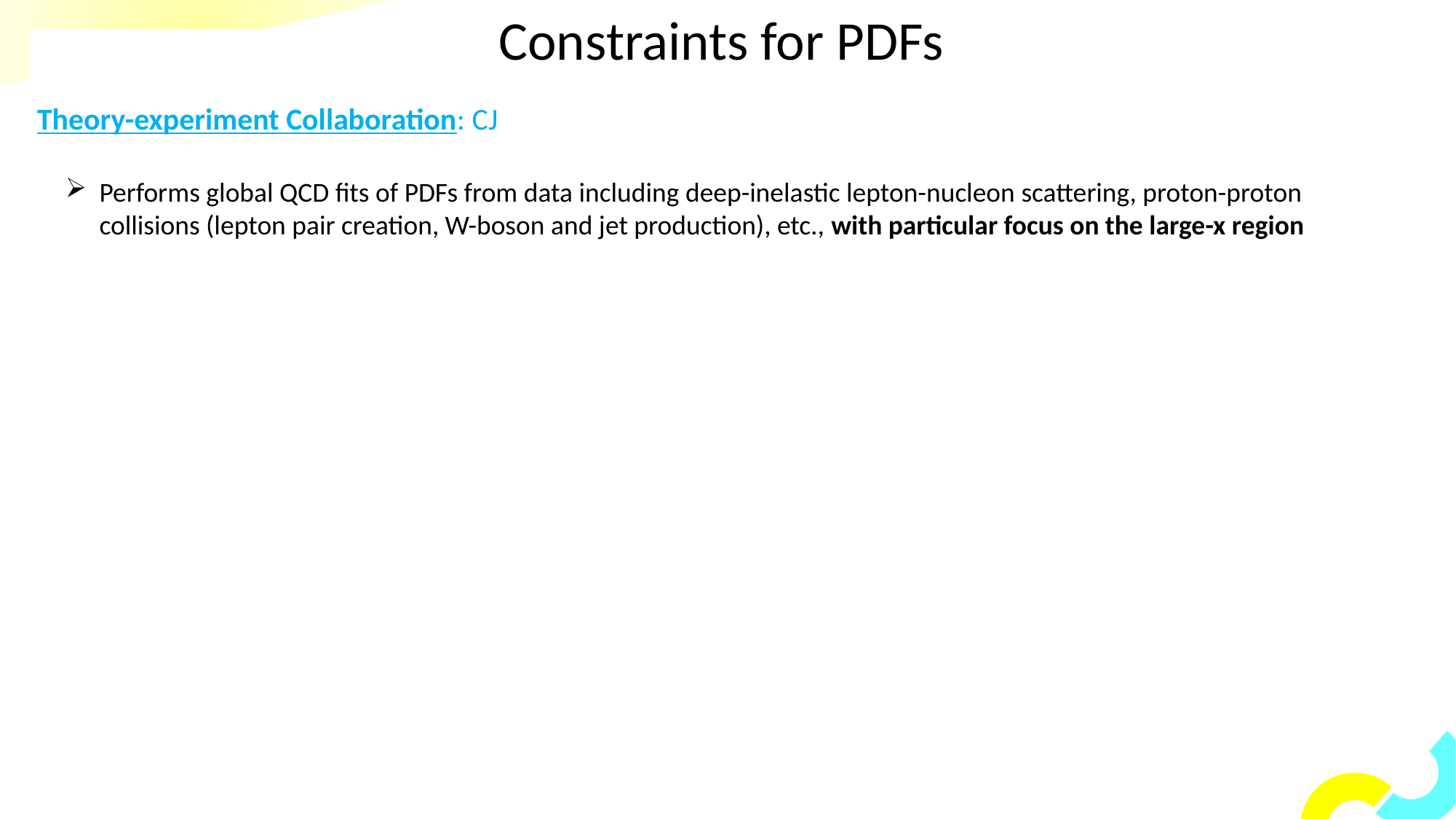

Constraints for PDFs

Theory-experiment Collaboration: CJ
Performs global QCD fits of PDFs from data including deep-inelastic lepton-nucleon scattering, proton-proton collisions (lepton pair creation, W-boson and jet production), etc., with particular focus on the large-x region